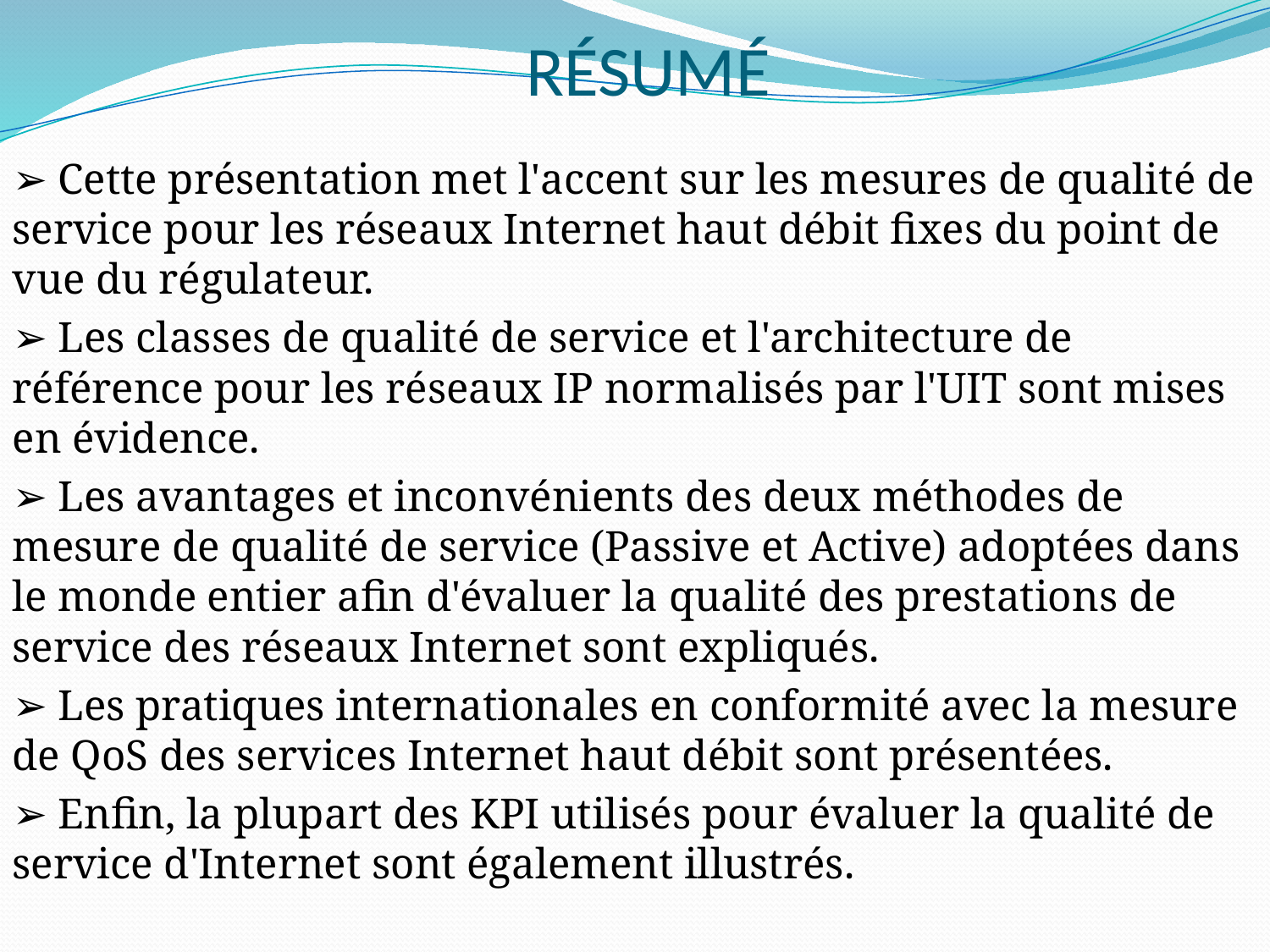

# RÉSUMÉ
➢ Cette présentation met l'accent sur les mesures de qualité de service pour les réseaux Internet haut débit fixes du point de vue du régulateur.
➢ Les classes de qualité de service et l'architecture de référence pour les réseaux IP normalisés par l'UIT sont mises en évidence.
➢ Les avantages et inconvénients des deux méthodes de mesure de qualité de service (Passive et Active) adoptées dans le monde entier afin d'évaluer la qualité des prestations de service des réseaux Internet sont expliqués.
➢ Les pratiques internationales en conformité avec la mesure de QoS des services Internet haut débit sont présentées.
➢ Enfin, la plupart des KPI utilisés pour évaluer la qualité de service d'Internet sont également illustrés.